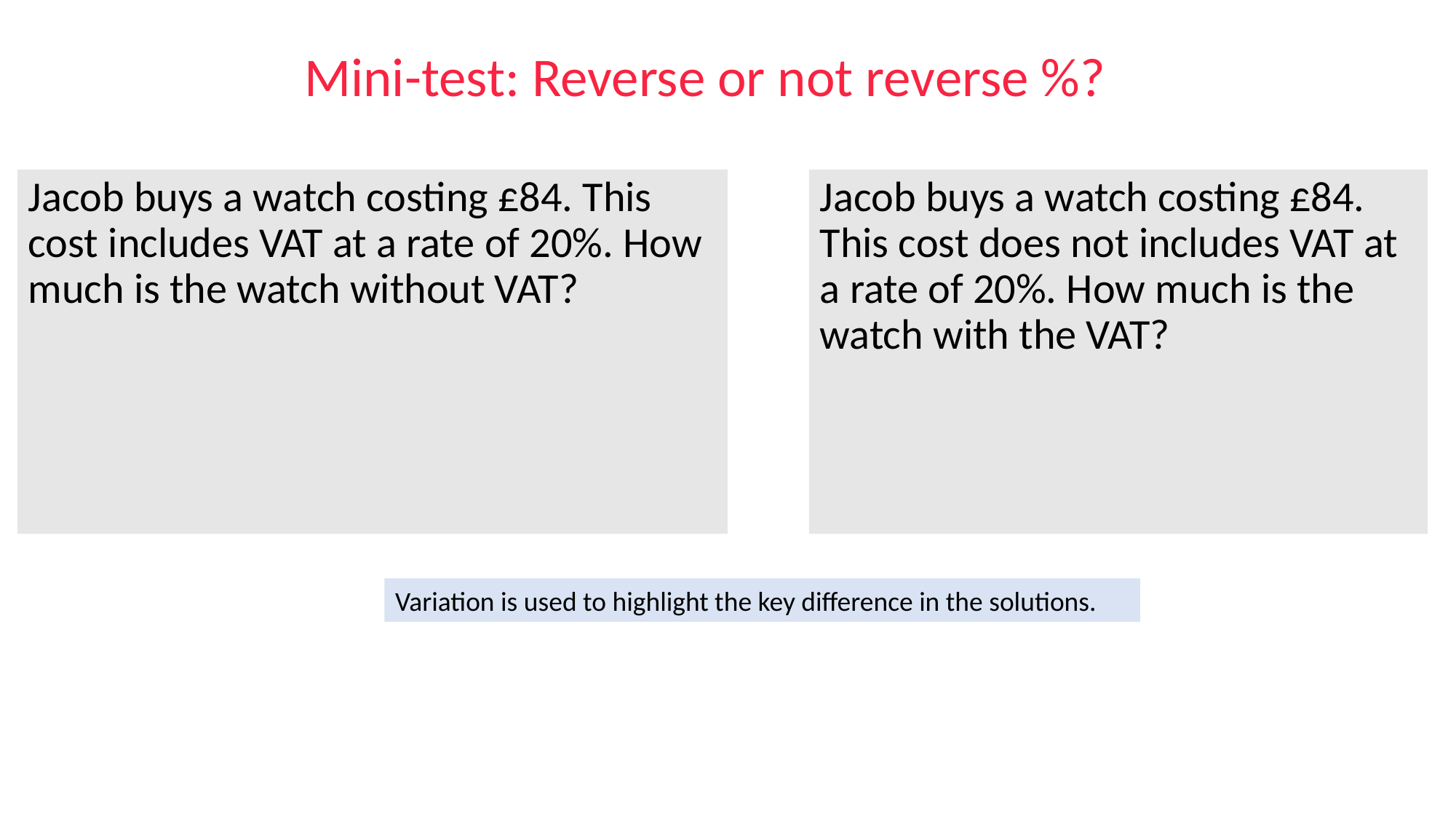

# Mini-test: Reverse or not reverse %?
Jacob buys a watch costing £84. This cost includes VAT at a rate of 20%. How much is the watch without VAT?
Jacob buys a watch costing £84. This cost does not includes VAT at a rate of 20%. How much is the watch with the VAT?
Variation is used to highlight the key difference in the solutions.